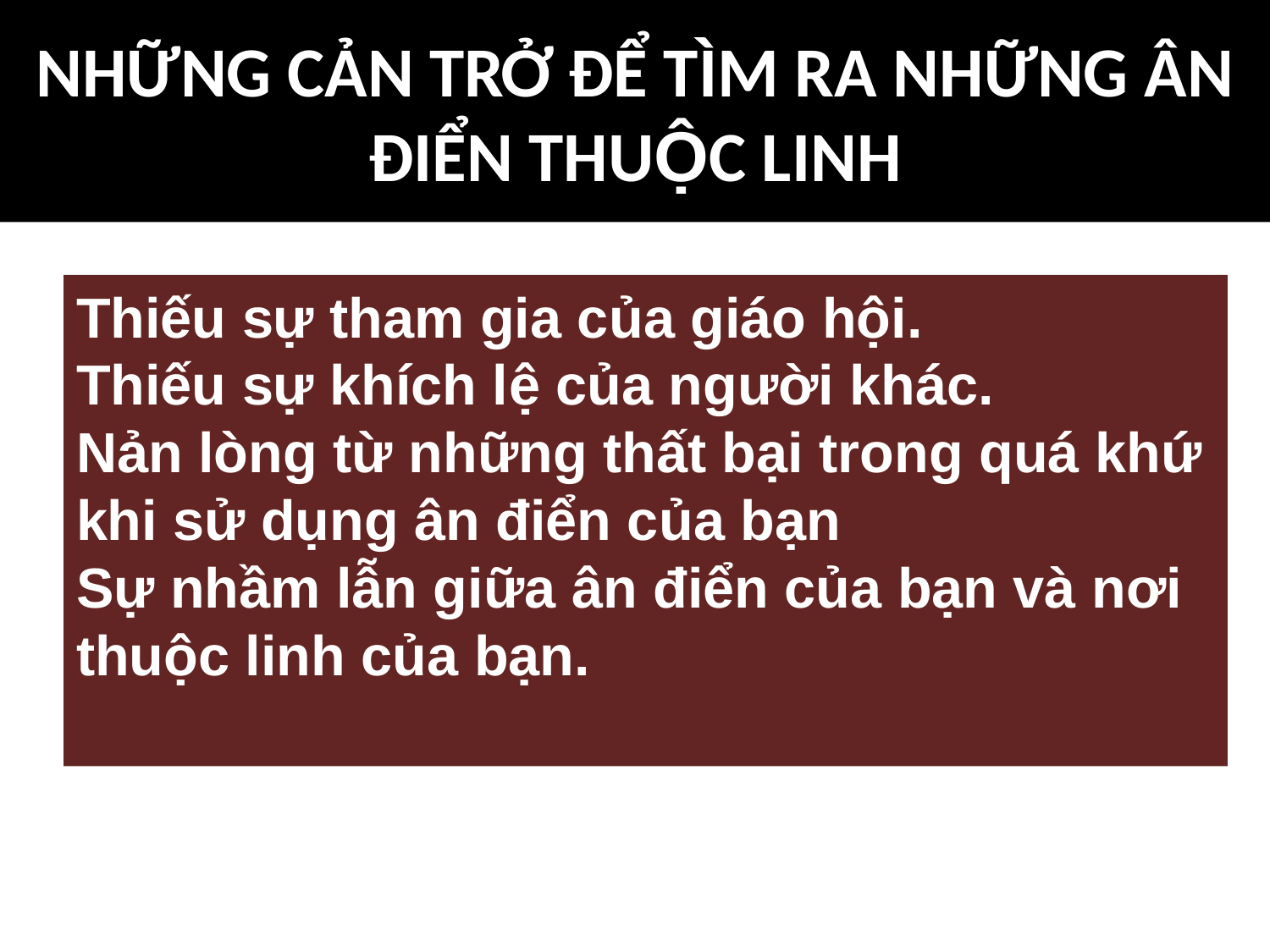

# NHỮNG CẢN TRỞ ĐỂ TÌM RA NHỮNG ÂN ĐIỂN THUỘC LINH
Thiếu sự tham gia của giáo hội.
Thiếu sự khích lệ của người khác.
Nản lòng từ những thất bại trong quá khứ khi sử dụng ân điển của bạn
Sự nhầm lẫn giữa ân điển của bạn và nơi thuộc linh của bạn.